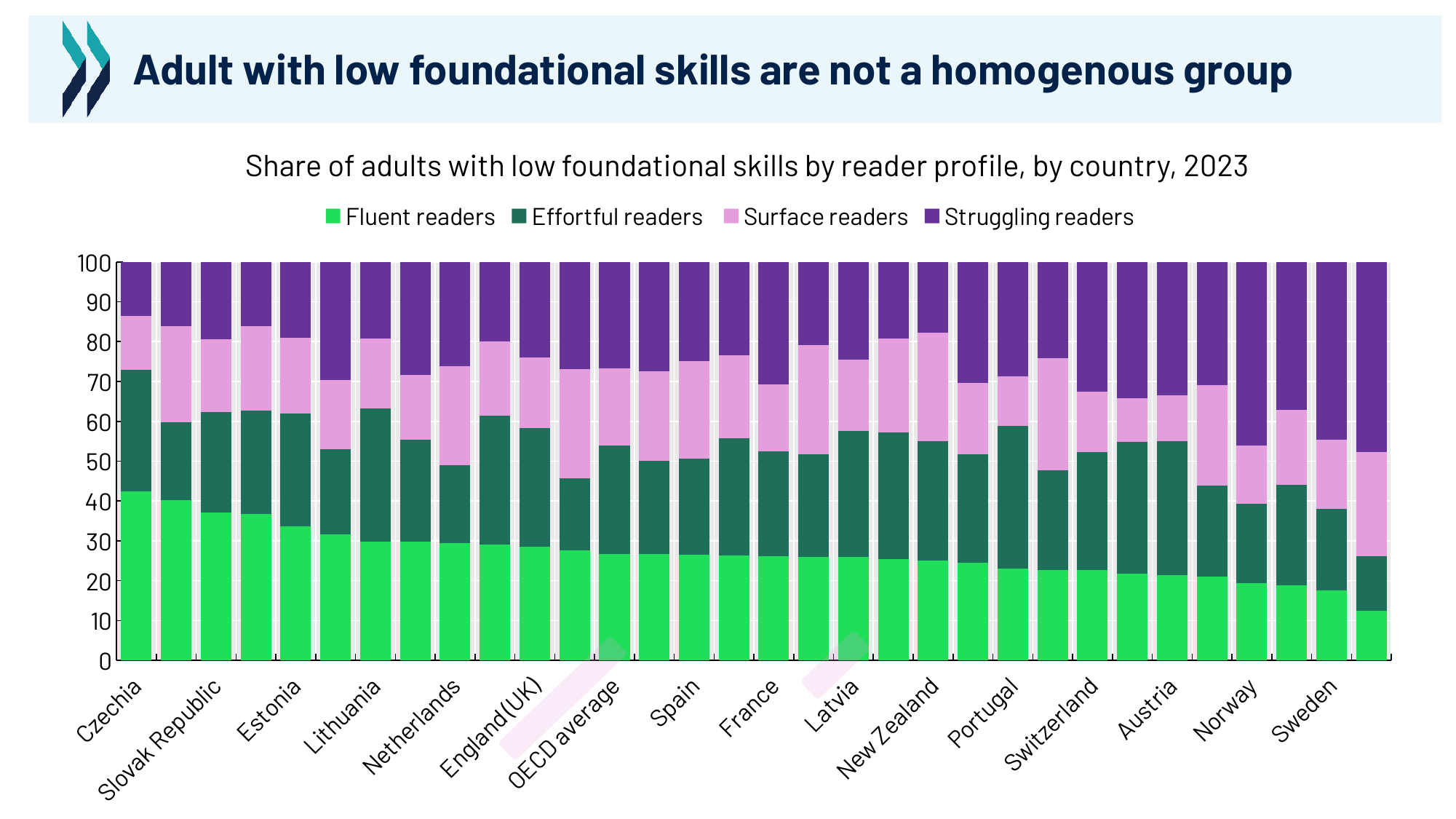

# Adult with low foundational skills are not a homogenous group
Share of adults with low foundational skills by reader profile, by country, 2023

### Chart

| Category | Fluent readers | Effortful readers  | Surface readers | Struggling readers |
|---|---|---|---|---|
| Czechia | 42.4883527335028 | 30.4571473015974 | 13.4946022869347 | 13.5598976779651 |
| Croatia | 40.1392660913608 | 19.6958217282121 | 24.020304622801 | 16.1446075576262 |
| Slovak Republic | 37.1877146090388 | 25.2003491260816 | 18.242494408915 | 19.3694418559646 |
| Ireland | 36.7834414835006 | 25.861593899654 | 21.1757193208034 | 16.179245296042 |
| Estonia | 33.5819703170196 | 28.4155999290489 | 18.9149063274376 | 19.0875234264938 |
| Finland | 31.5370955308433 | 21.4822254979835 | 17.3734797980135 | 29.6071991731597 |
| Lithuania | 29.8599769352696 | 33.4585009397107 | 17.5076952126263 | 19.1738269123935 |
| Denmark | 29.7985620729553 | 25.6545429777092 | 16.2122084553998 | 28.3346864939357 |
| Netherlands | 29.4488026387625 | 19.5237443811003 | 24.7725242248516 | 26.2549287552856 |
| Hungary | 29.0838953765845 | 32.2825330415205 | 18.6797441325938 | 19.9538274493012 |
| England (UK) | 28.5874229234653 | 29.7995290000752 | 17.6276258421787 | 23.9854222342808 |
| Israel | 27.553666935636 | 18.1440656926238 | 27.3700095888567 | 26.9322577828835 |
| OECD average | 26.7771535902257 | 27.0935976956167 | 19.4533172216779 | 26.6759314924796 |
| Korea | 26.7438780582777 | 23.2961804139764 | 22.5454811909281 | 27.4144603368178 |
| Spain | 26.4658145363731 | 24.1924468545936 | 24.4539766186112 | 24.8877619904221 |
| Italy | 26.3149824946001 | 29.3507526711234 | 20.8450334315881 | 23.4892314026884 |
| France | 26.06023799017 | 26.3370173139348 | 16.8178447060964 | 30.7848999897988 |
| United States | 26.03852046484 | 25.7780658405323 | 27.3875696652693 | 20.7958440293584 |
| Latvia | 25.9637676697795 | 31.5961559042231 | 17.9114021677629 | 24.5286742582345 |
| Japan | 25.4062196323564 | 31.8365643191892 | 23.4543616534106 | 19.3028543950438 |
| New Zealand | 25.0082440804342 | 30.0094187818223 | 27.1975149208807 | 17.7848222168628 |
| Canada | 24.4684652460307 | 27.3517515064603 | 17.8920463384402 | 30.2877369090688 |
| Portugal | 22.9585170441672 | 35.8392936930677 | 12.5230606539855 | 28.6791286087796 |
| Poland | 22.6631962280301 | 25.0285541553473 | 28.1398330018735 | 24.1684166147492 |
| Switzerland | 22.5888631899922 | 29.7035688210213 | 15.18030012165 | 32.5272678673365 |
| Germany | 21.6983165471811 | 33.083870443046 | 10.9459968954503 | 34.2718161143226 |
| Austria | 21.465496069443 | 33.5029948354008 | 11.5413280448425 | 33.4901810503137 |
| Flemish Region (BEL) | 21.0589802983241 | 22.7681645349297 | 25.2188052549704 | 30.9540499117758 |
| Norway | 19.4613649415547 | 19.9326332561114 | 14.4506917996217 | 46.1553100027122 |
| Chile | 18.7847385591654 | 25.2630503445778 | 18.8505056983638 | 37.1017053978929 |
| Sweden | 17.4769495092486 | 20.5640176964222 | 17.4194376663033 | 44.539595128026 |
| Singapore | 12.4071181931479 | 13.7333074729403 | 26.0987512988788 | 47.760823035033 |